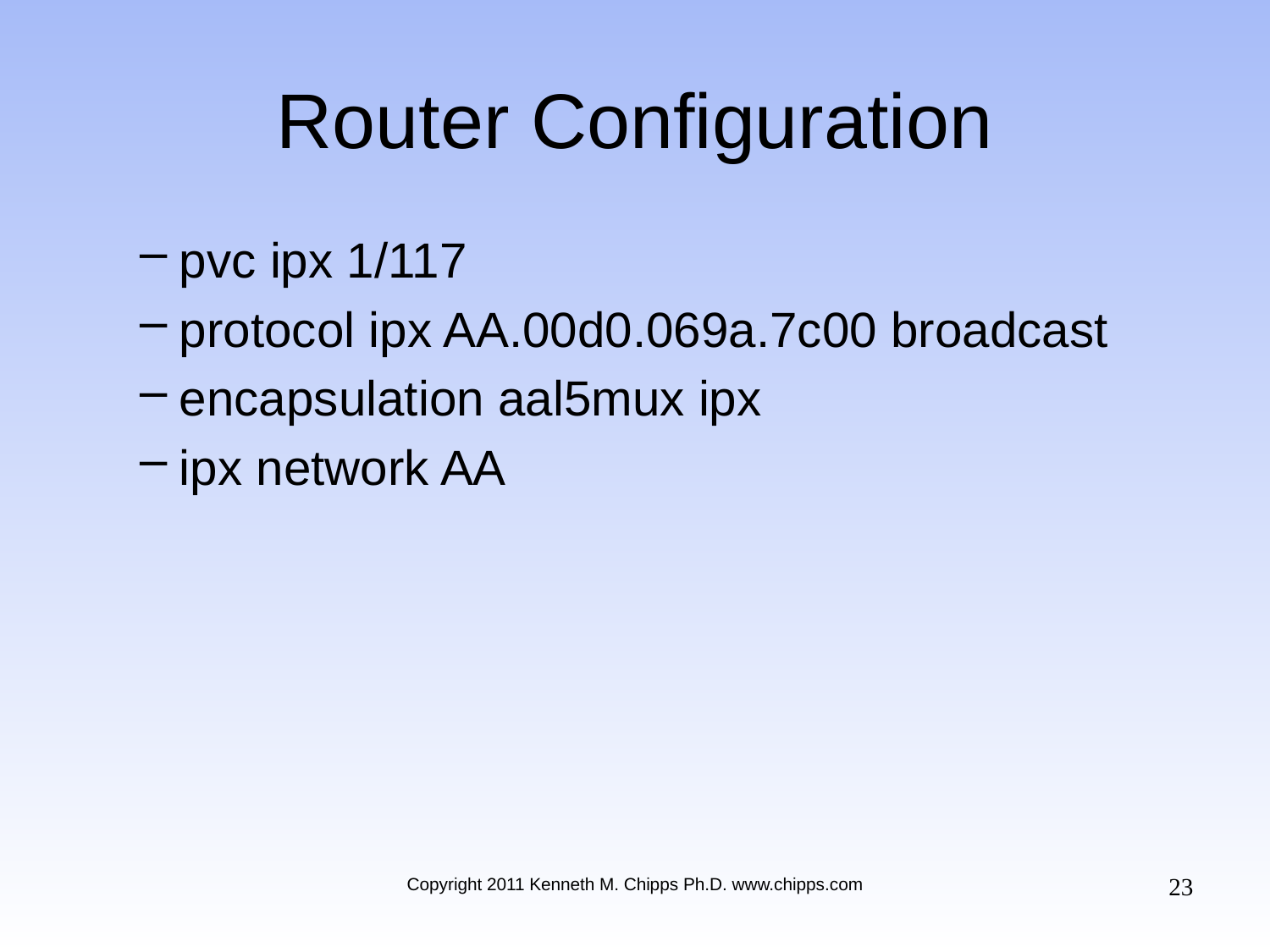

# Router Configuration
pvc ipx 1/117
protocol ipx AA.00d0.069a.7c00 broadcast
encapsulation aal5mux ipx
ipx network AA
23
Copyright 2011 Kenneth M. Chipps Ph.D. www.chipps.com